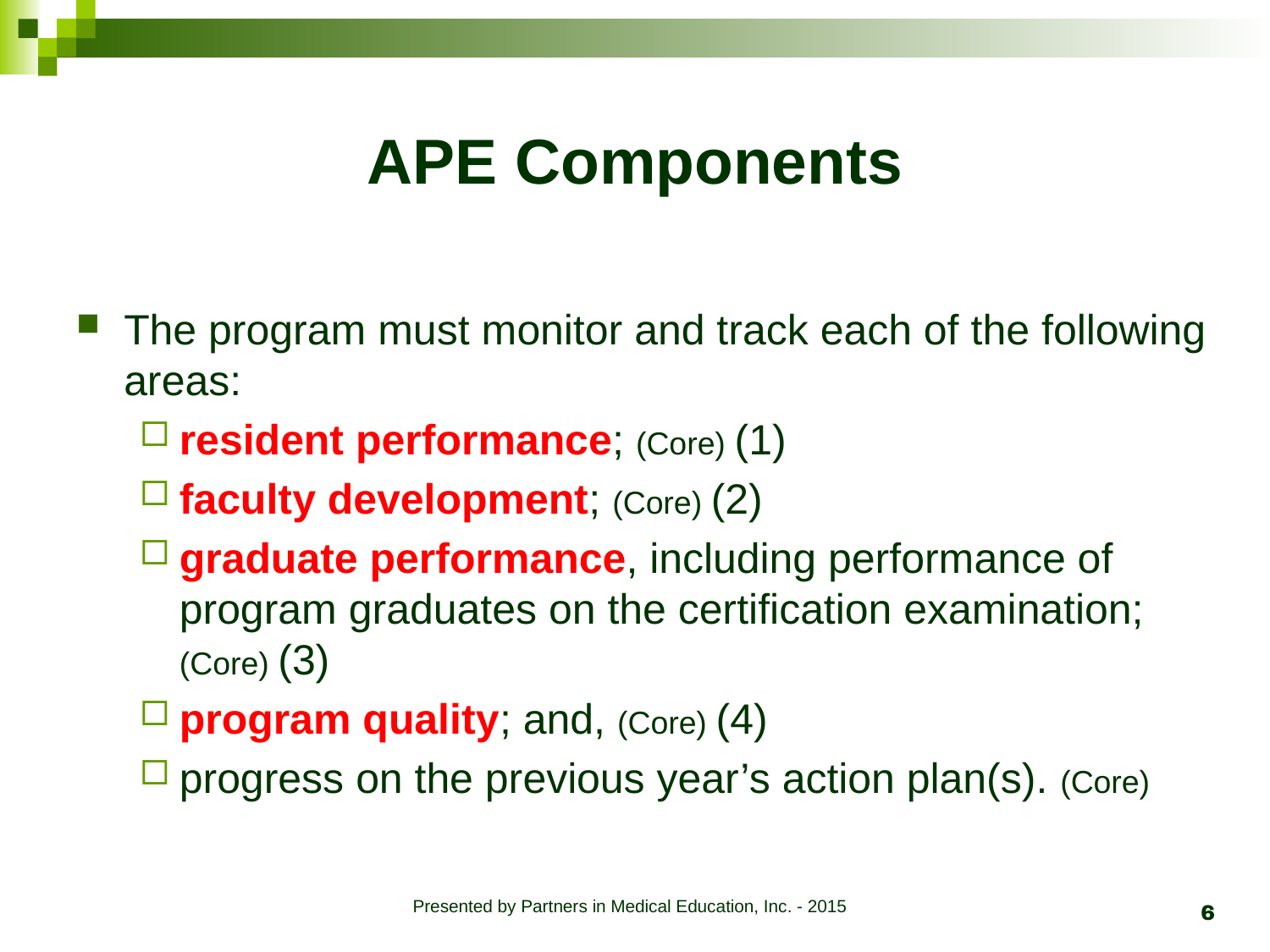

# APE Components
The program must monitor and track each of the following areas:
resident performance; (Core) (1)
faculty development; (Core) (2)
graduate performance, including performance of program graduates on the certification examination; (Core) (3)
program quality; and, (Core) (4)
progress on the previous year’s action plan(s). (Core)

6
Presented by Partners in Medical Education, Inc. - 2015